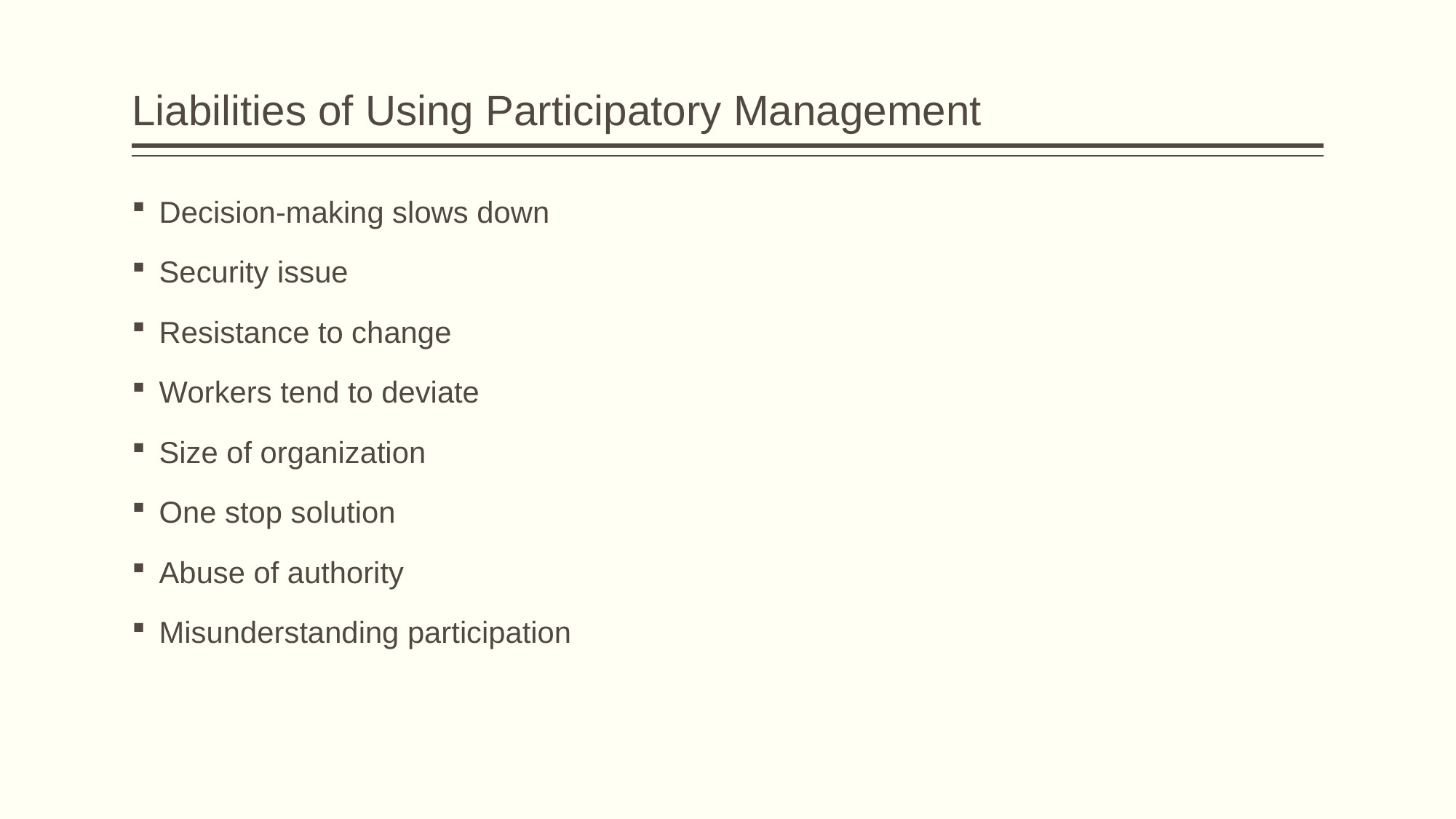

# Liabilities of Using Participatory Management
Decision-making slows down
Security issue
Resistance to change
Workers tend to deviate
Size of organization
One stop solution
Abuse of authority
Misunderstanding participation